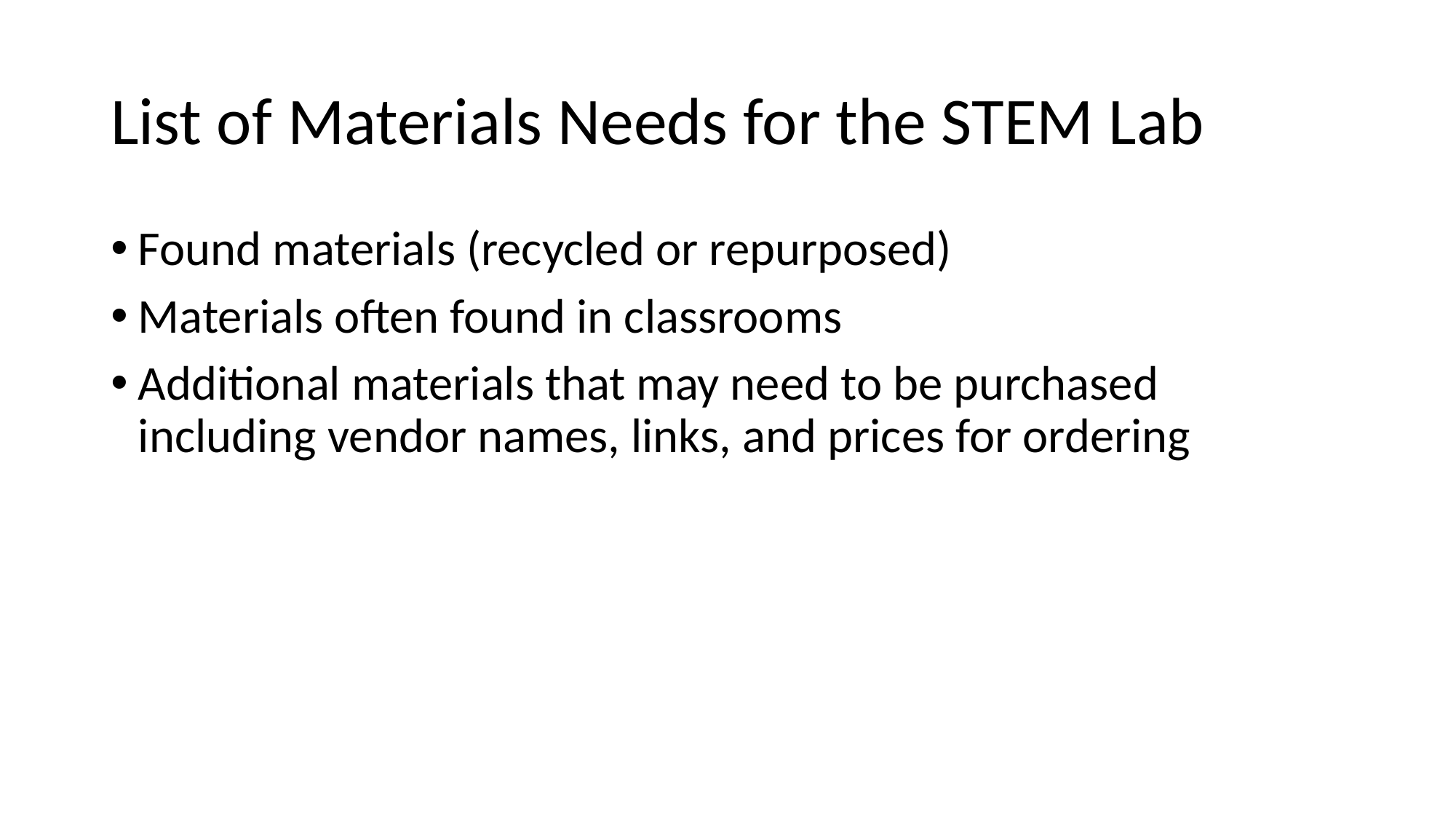

# List of Materials Needs for the STEM Lab
Found materials (recycled or repurposed)
Materials often found in classrooms
Additional materials that may need to be purchased including vendor names, links, and prices for ordering